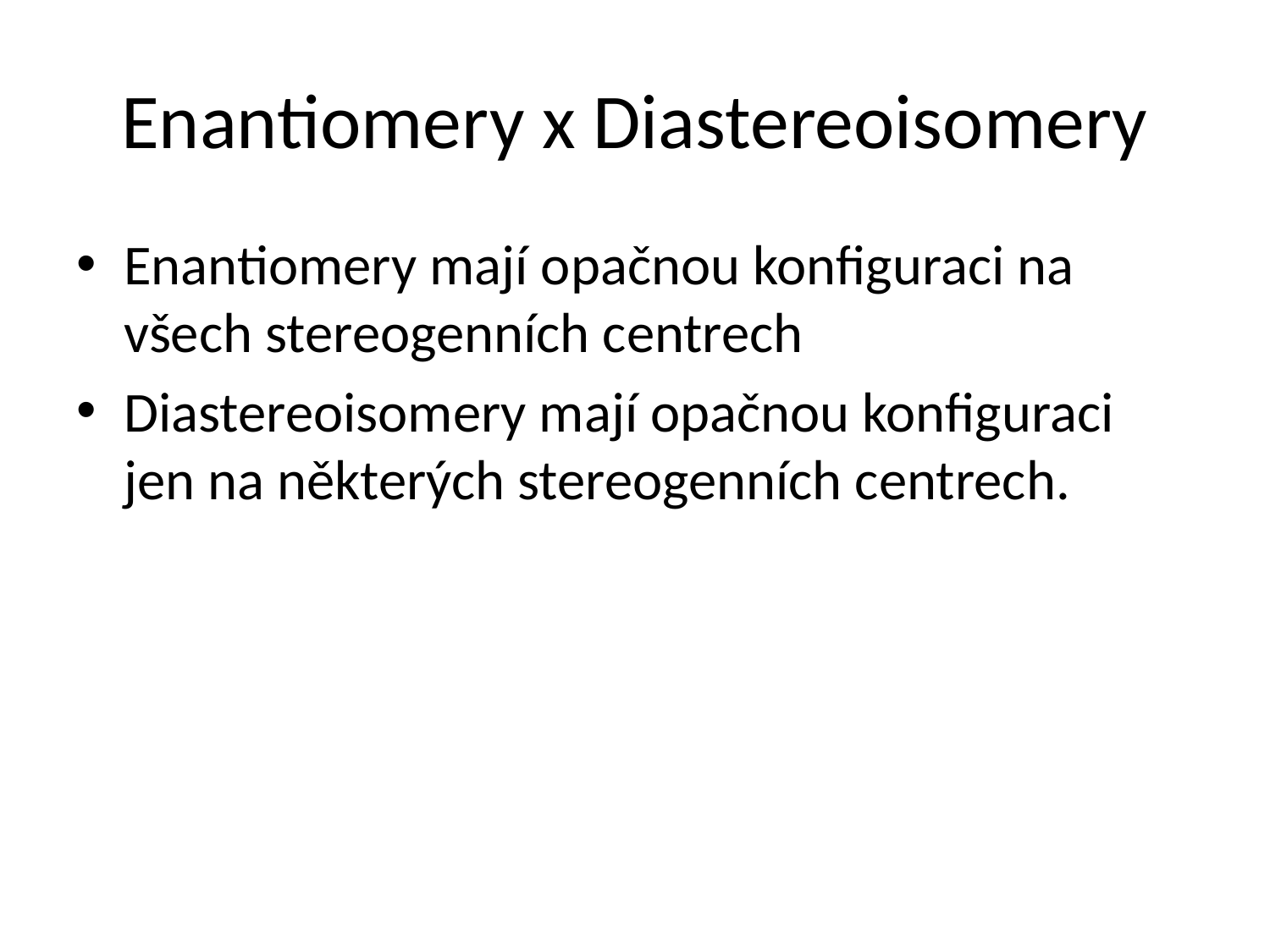

# Enantiomery x Diastereoisomery
Enantiomery mají opačnou konfiguraci na všech stereogenních centrech
Diastereoisomery mají opačnou konfiguraci jen na některých stereogenních centrech.